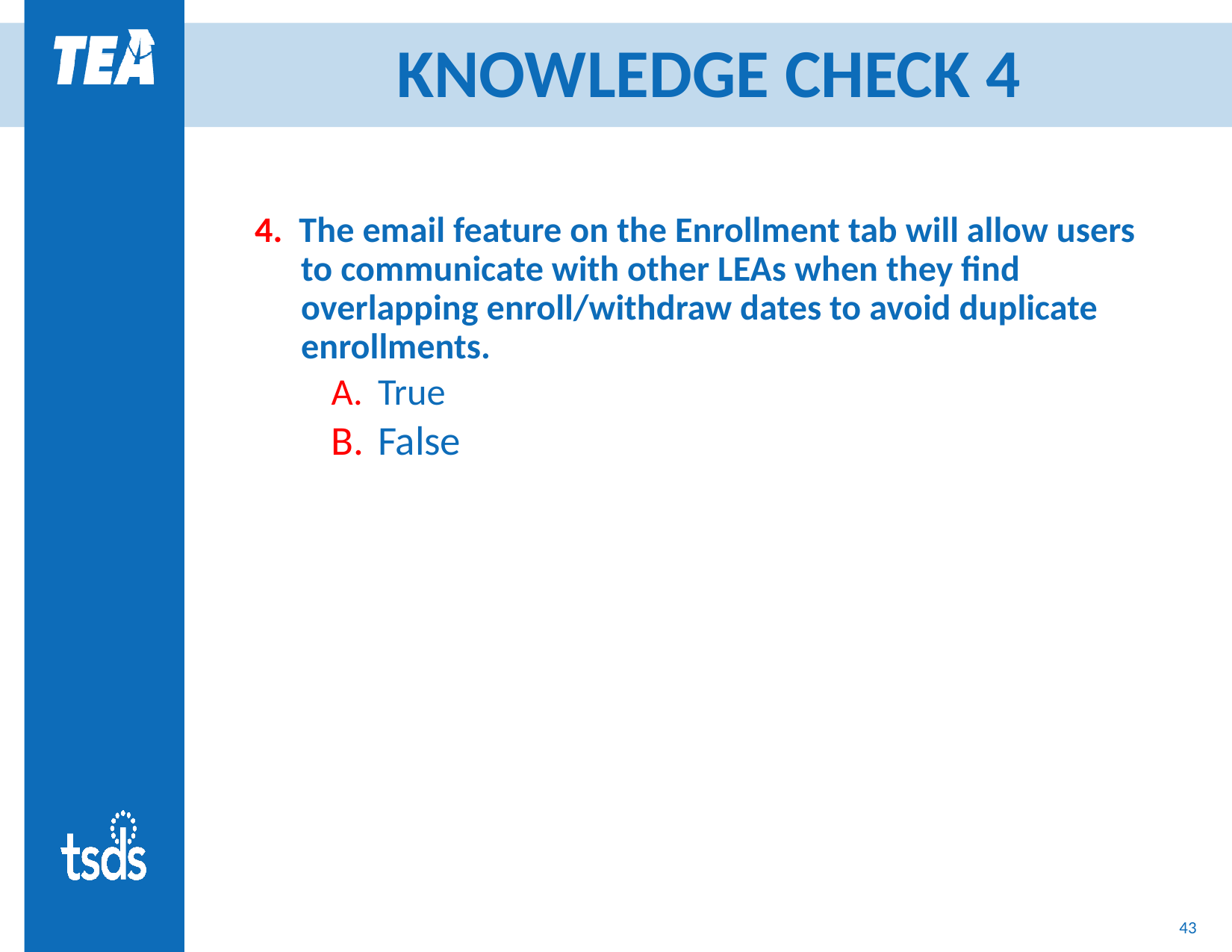

# KNOWLEDGE CHECK 4
4.  The email feature on the Enrollment tab will allow users to communicate with other LEAs when they find overlapping enroll/withdraw dates to avoid duplicate enrollments.
True
False

43